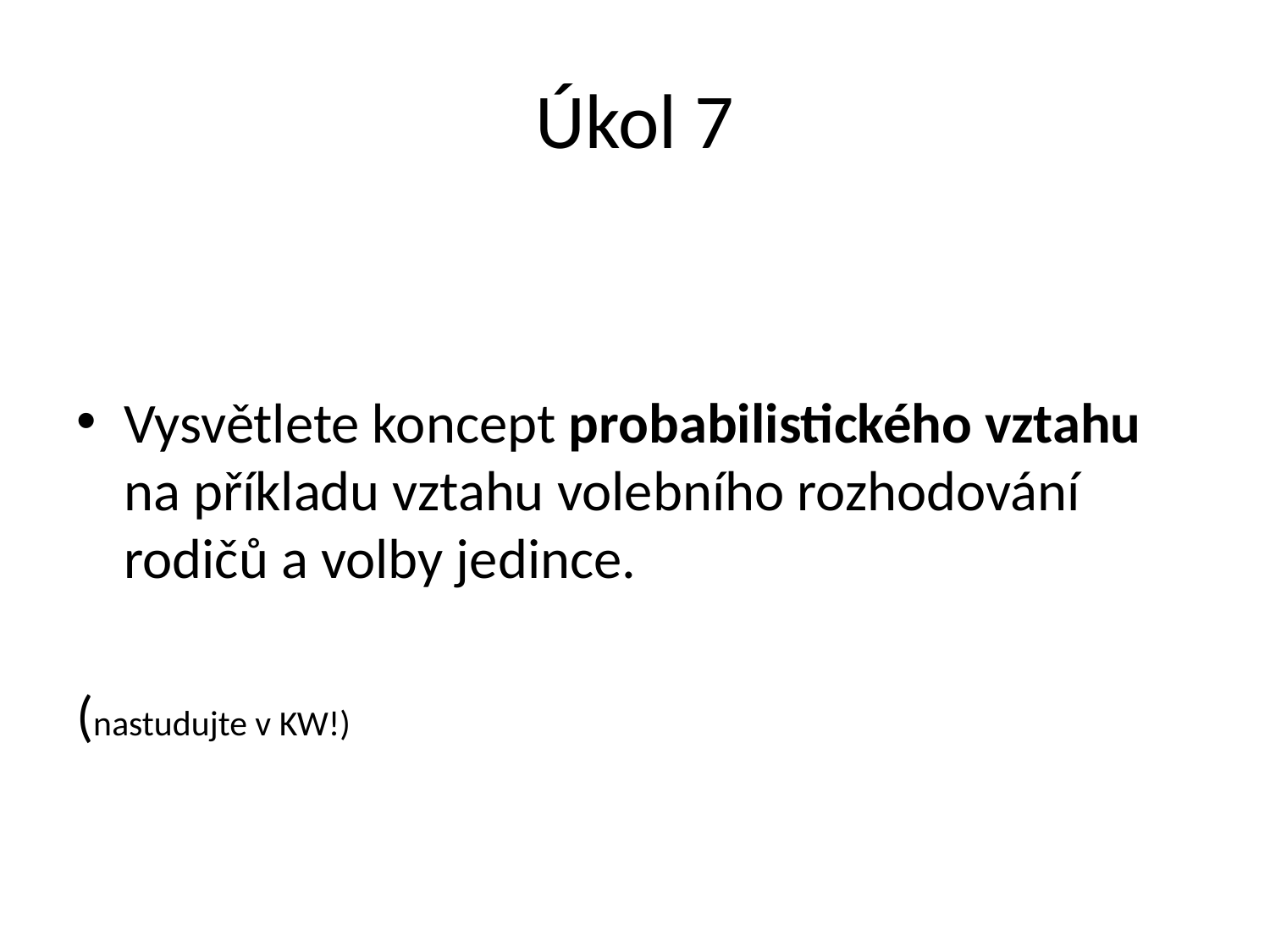

# Úkol 7

Vysvětlete koncept probabilistického vztahu na příkladu vztahu volebního rozhodování rodičů a volby jedince.

(nastudujte v KW!)